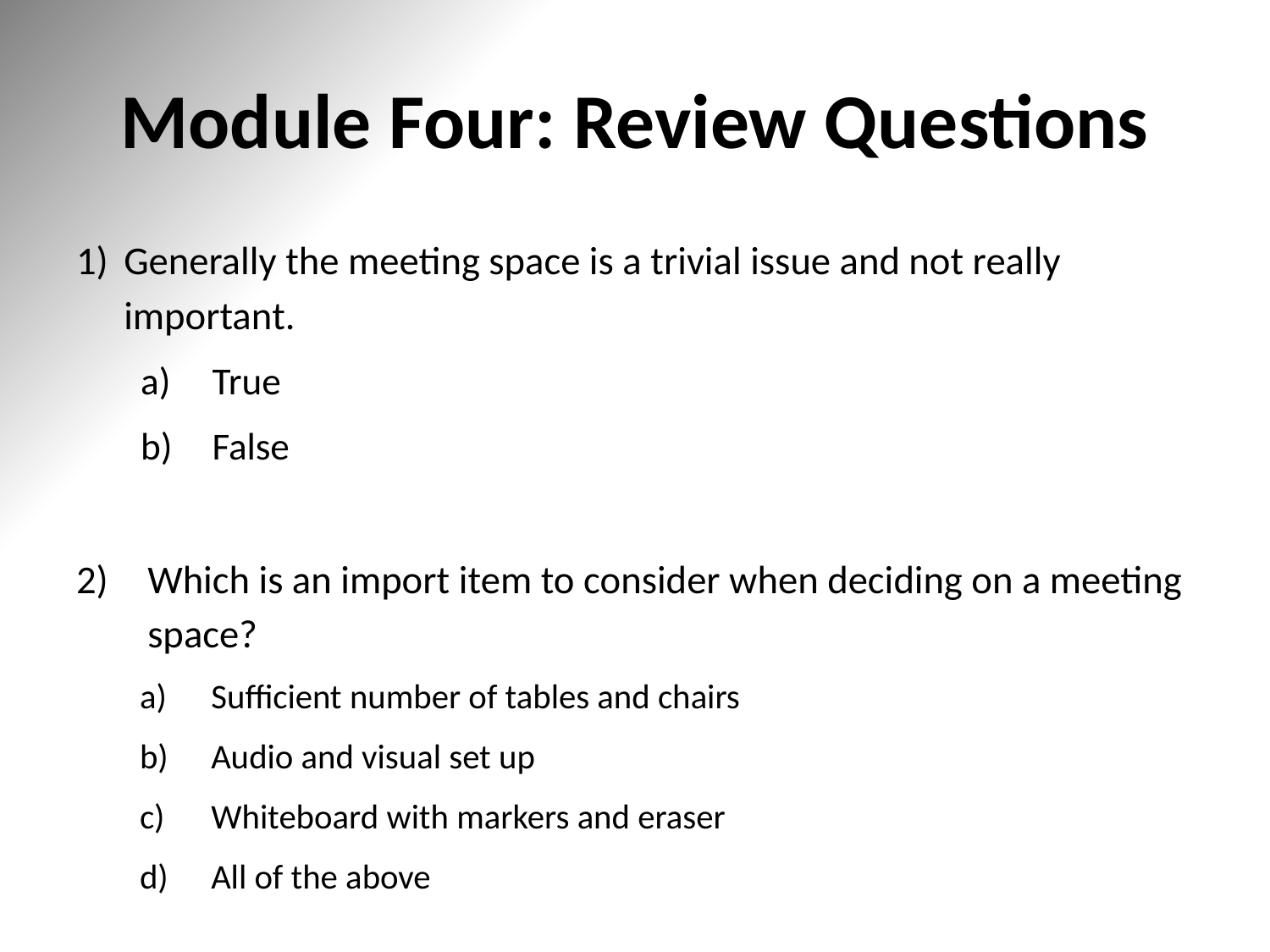

# Module Four: Review Questions
Generally the meeting space is a trivial issue and not really important.
True
False

Which is an import item to consider when deciding on a meeting space?
Sufficient number of tables and chairs
Audio and visual set up
Whiteboard with markers and eraser
All of the above